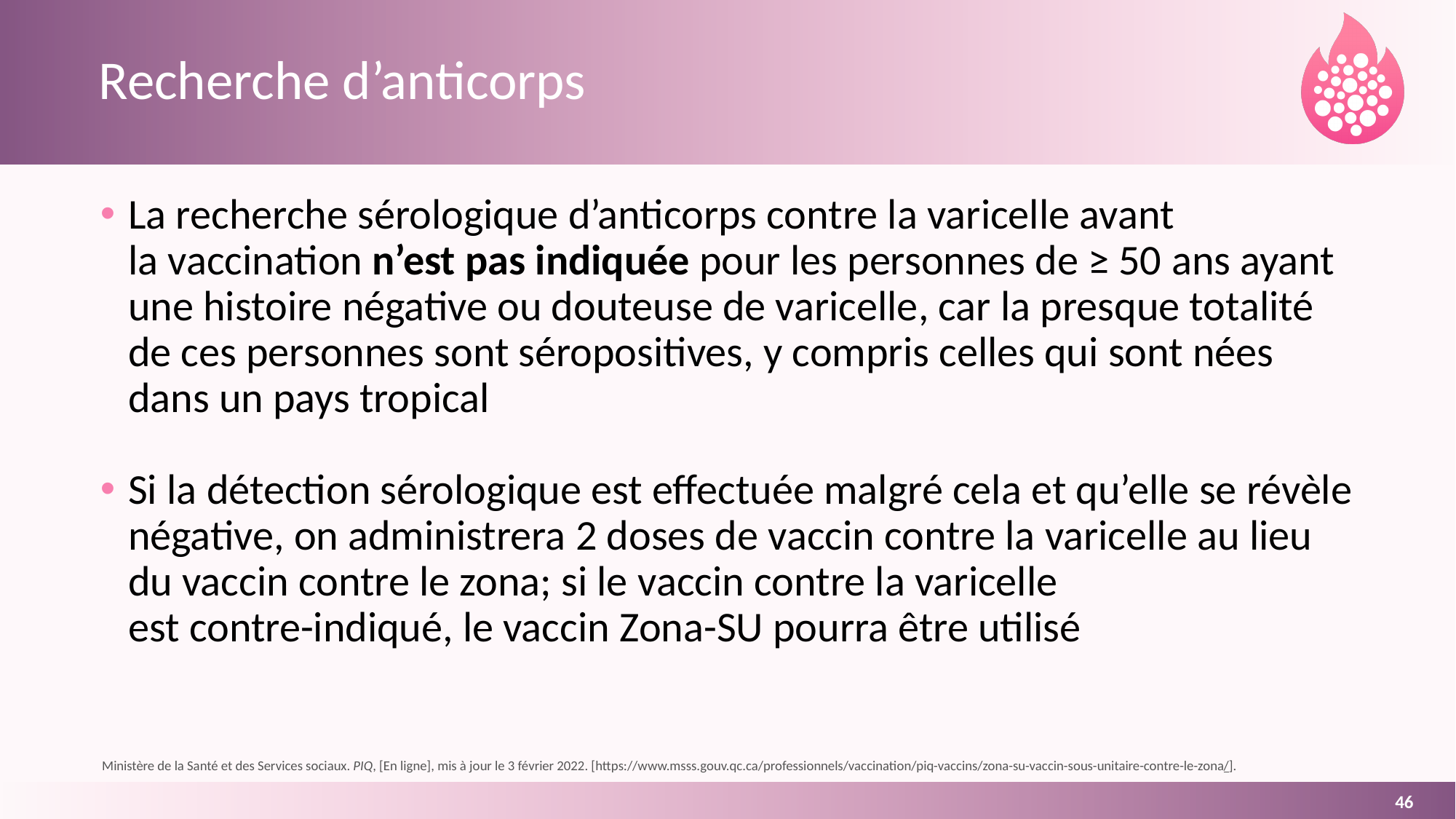

# Recherche d’anticorps
La recherche sérologique d’anticorps contre la varicelle avant
la vaccination n’est pas indiquée pour les personnes de ≥ 50 ans ayant une histoire négative ou douteuse de varicelle, car la presque totalité de ces personnes sont séropositives, y compris celles qui sont nées
dans un pays tropical
Si la détection sérologique est effectuée malgré cela et qu’elle se révèle négative, on administrera 2 doses de vaccin contre la varicelle au lieu du vaccin contre le zona; si le vaccin contre la varicelle 
est contre-indiqué, le vaccin Zona-SU pourra être utilisé
Ministère de la Santé et des Services sociaux. PIQ, [En ligne], mis à jour le 3 février 2022. [https://www.msss.gouv.qc.ca/professionnels/vaccination/piq-vaccins/zona-su-vaccin-sous-unitaire-contre-le-zona/].
46